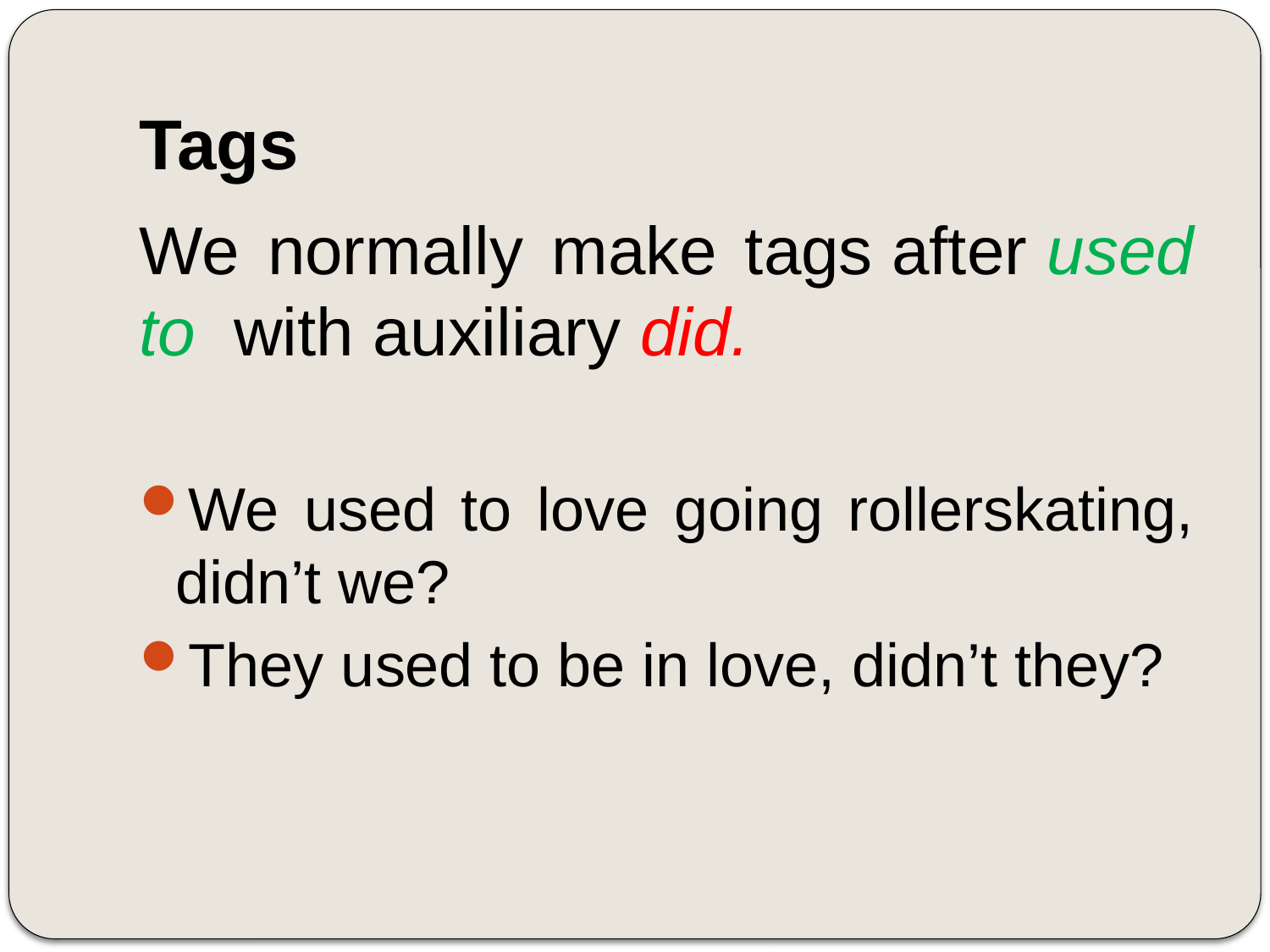

# Tags
We normally make tags after used to  with auxiliary did.

We used to love going rollerskating, didn’t we?
They used to be in love, didn’t they?